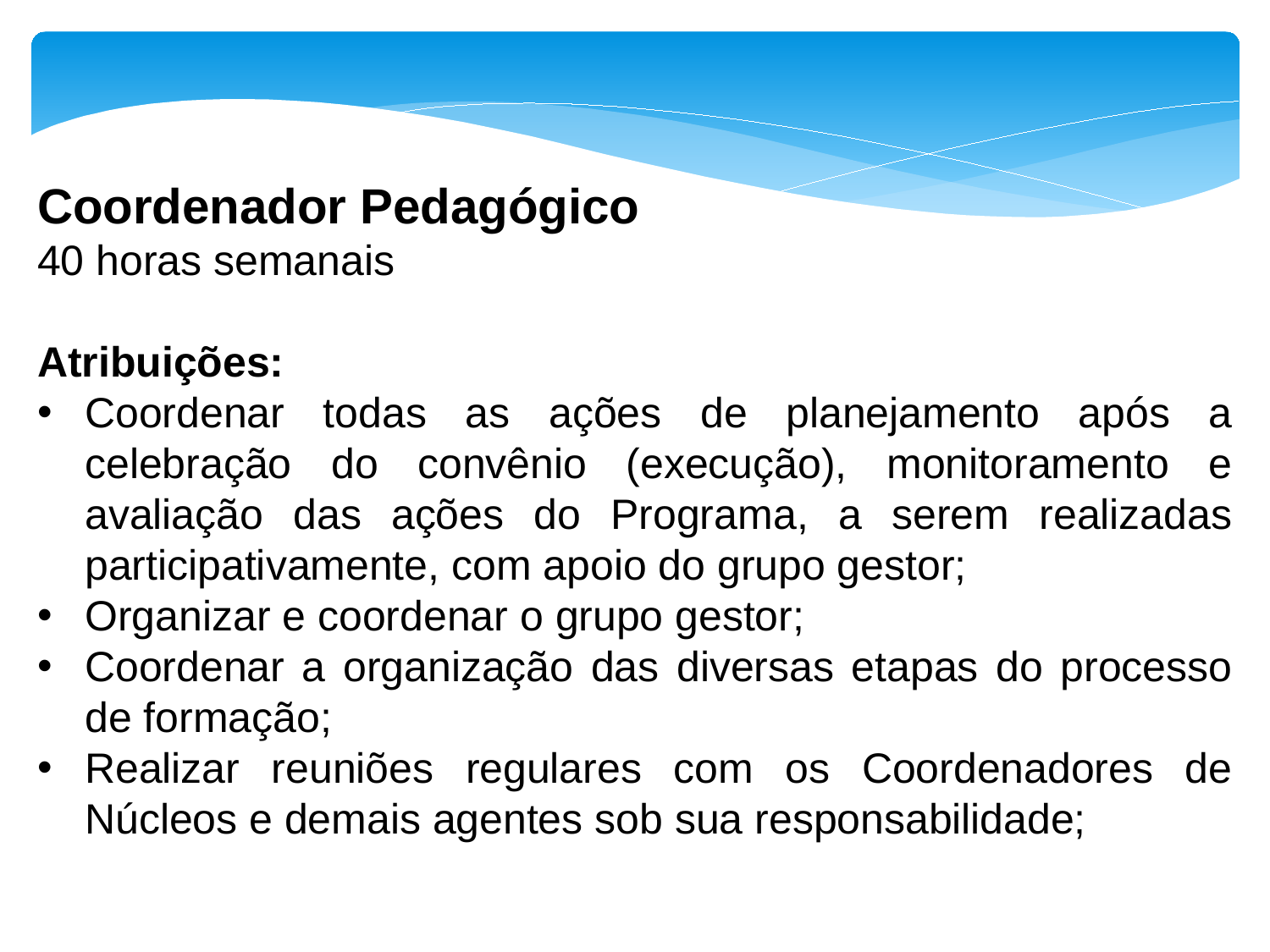

Coordenador Pedagógico
40 horas semanais

Atribuições:
Coordenar todas as ações de planejamento após a celebração do convênio (execução), monitoramento e avaliação das ações do Programa, a serem realizadas participativamente, com apoio do grupo gestor;
Organizar e coordenar o grupo gestor;
Coordenar a organização das diversas etapas do processo de formação;
Realizar reuniões regulares com os Coordenadores de Núcleos e demais agentes sob sua responsabilidade;